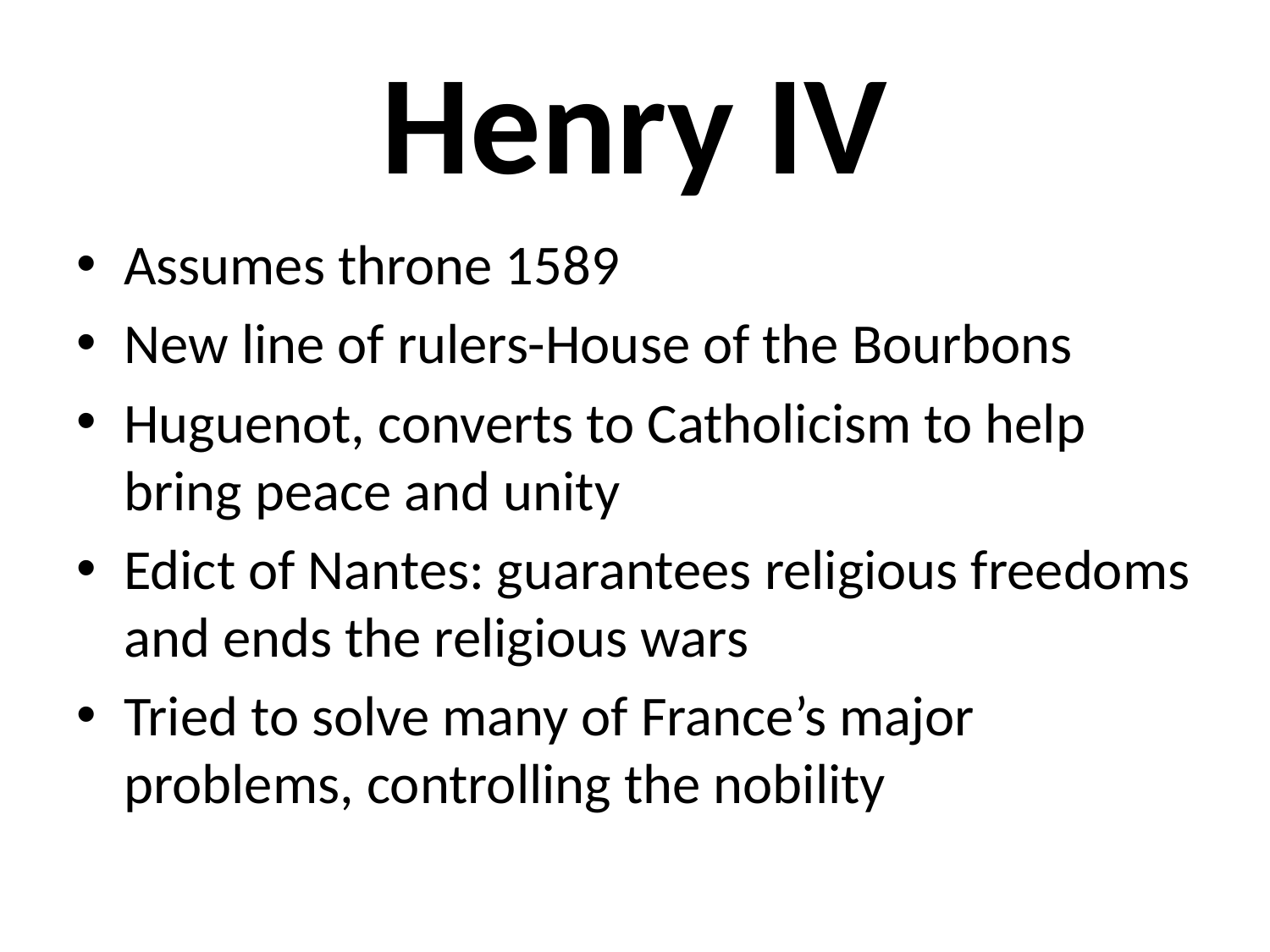

# Henry IV
Assumes throne 1589
New line of rulers-House of the Bourbons
Huguenot, converts to Catholicism to help bring peace and unity
Edict of Nantes: guarantees religious freedoms and ends the religious wars
Tried to solve many of France’s major problems, controlling the nobility